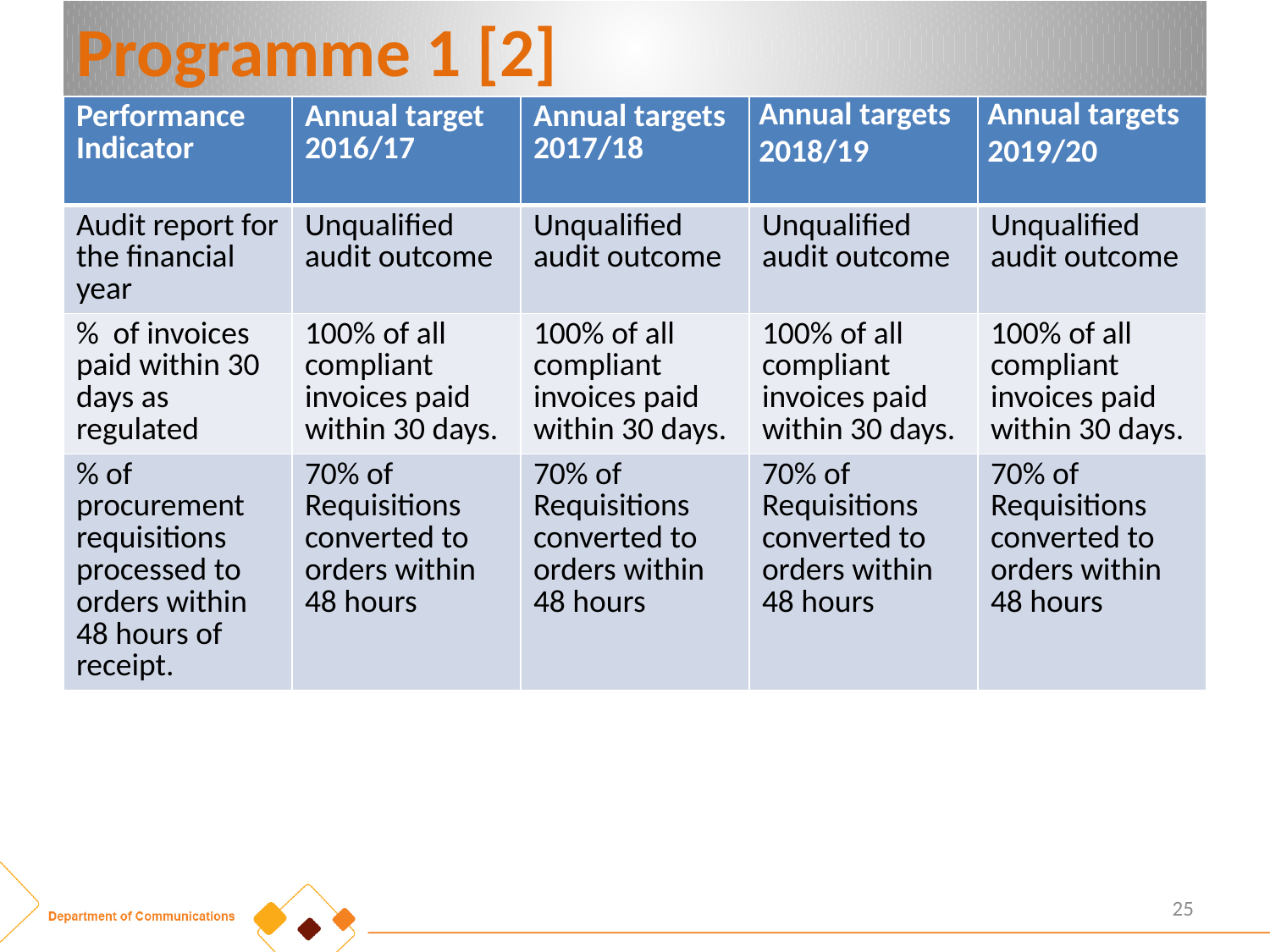

# Programme 1 [2]
| Performance Indicator | Annual target 2016/17 | Annual targets 2017/18 | Annual targets 2018/19 | Annual targets 2019/20 |
| --- | --- | --- | --- | --- |
| Audit report for the financial year | Unqualified audit outcome | Unqualified audit outcome | Unqualified audit outcome | Unqualified audit outcome |
| % of invoices paid within 30 days as regulated | 100% of all compliant invoices paid within 30 days. | 100% of all compliant invoices paid within 30 days. | 100% of all compliant invoices paid within 30 days. | 100% of all compliant invoices paid within 30 days. |
| % of procurement requisitions processed to orders within 48 hours of receipt. | 70% of Requisitions converted to orders within 48 hours | 70% of Requisitions converted to orders within 48 hours | 70% of Requisitions converted to orders within 48 hours | 70% of Requisitions converted to orders within 48 hours |
25